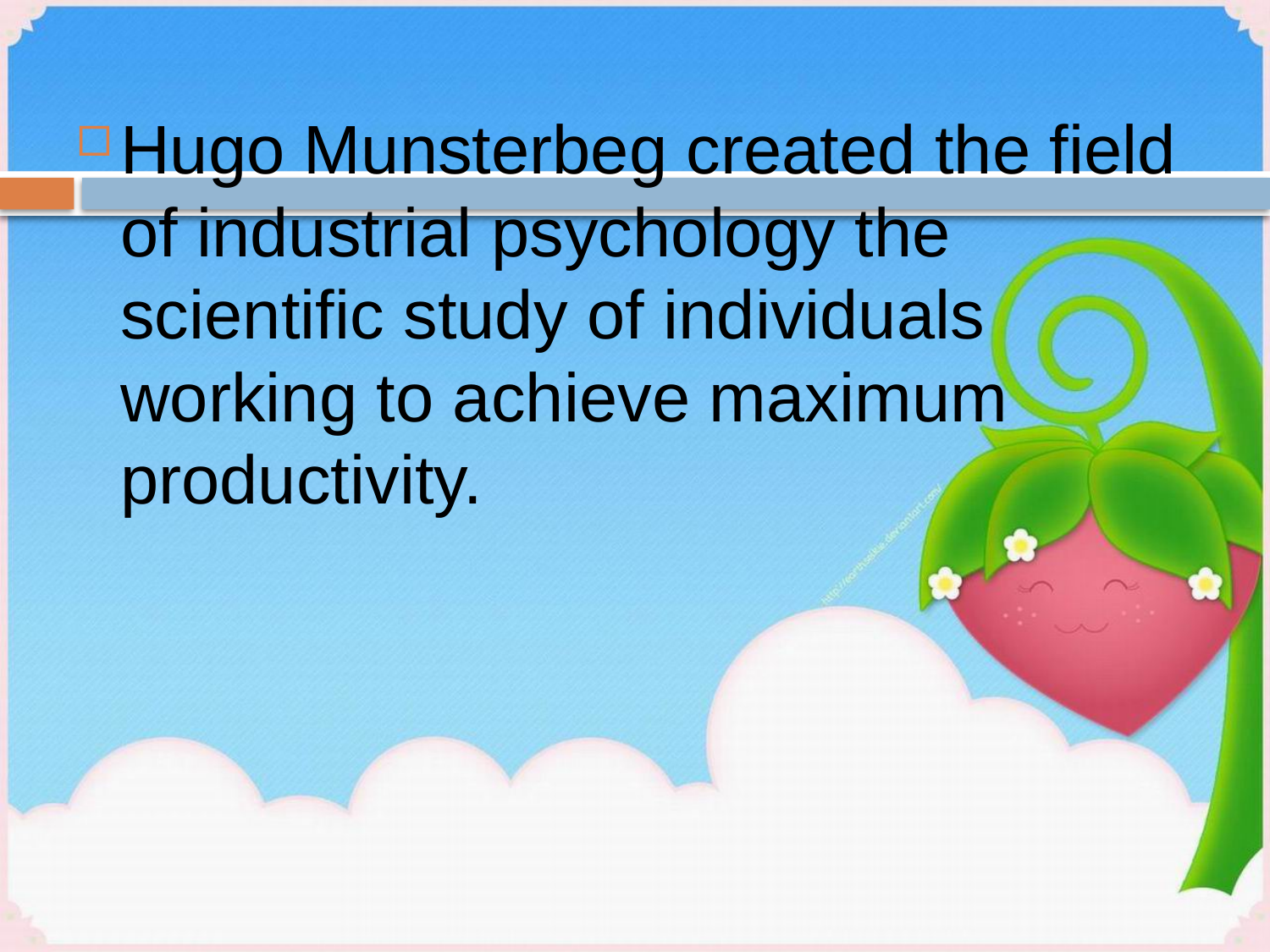

#
Hugo Munsterbeg created the field of industrial psychology the scientific study of individuals working to achieve maximum productivity.